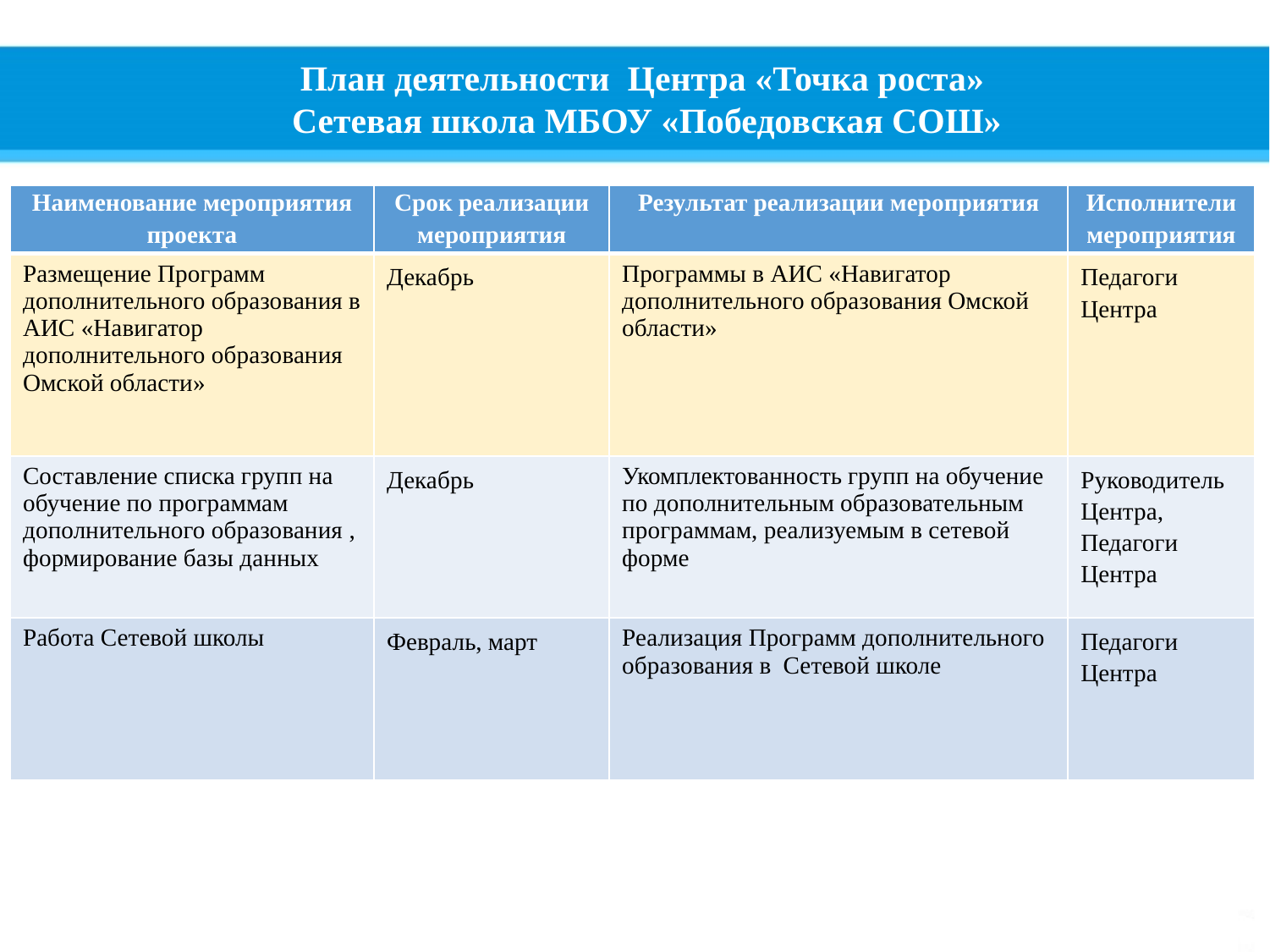

План деятельности  Центра «Точка роста»
Сетевая школа МБОУ «Победовская СОШ»
| Наименование мероприятия проекта | Срок реализации мероприятия | Результат реализации мероприятия | Исполнители мероприятия |
| --- | --- | --- | --- |
| Размещение Программ дополнительного образования в АИС «Навигатор дополнительного образования Омской области» | Декабрь | Программы в АИС «Навигатор дополнительного образования Омской области» | Педагоги Центра |
| Составление списка групп на обучение по программам дополнительного образования , формирование базы данных | Декабрь | Укомплектованность групп на обучение по дополнительным образовательным программам, реализуемым в сетевой форме | Руководитель Центра, Педагоги Центра |
| Работа Сетевой школы | Февраль, март | Реализация Программ дополнительного образования в Сетевой школе | Педагоги Центра |